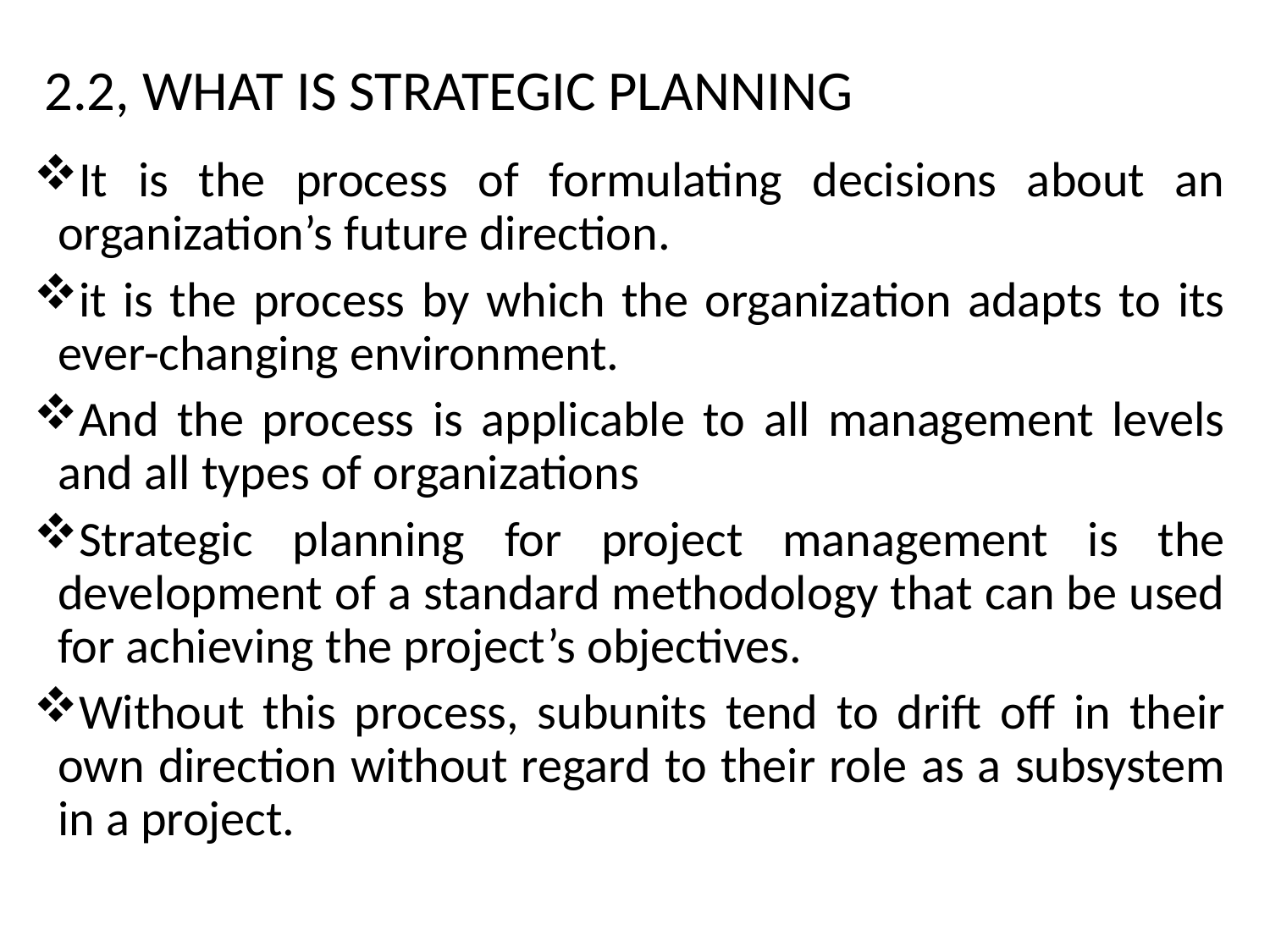

# 2.2, WHAT IS STRATEGIC PLANNING
It is the process of formulating decisions about an organization’s future direction.
it is the process by which the organization adapts to its ever-changing environment.
And the process is applicable to all management levels and all types of organizations
Strategic planning for project management is the development of a standard methodology that can be used for achieving the project’s objectives.
Without this process, subunits tend to drift off in their own direction without regard to their role as a subsystem in a project.